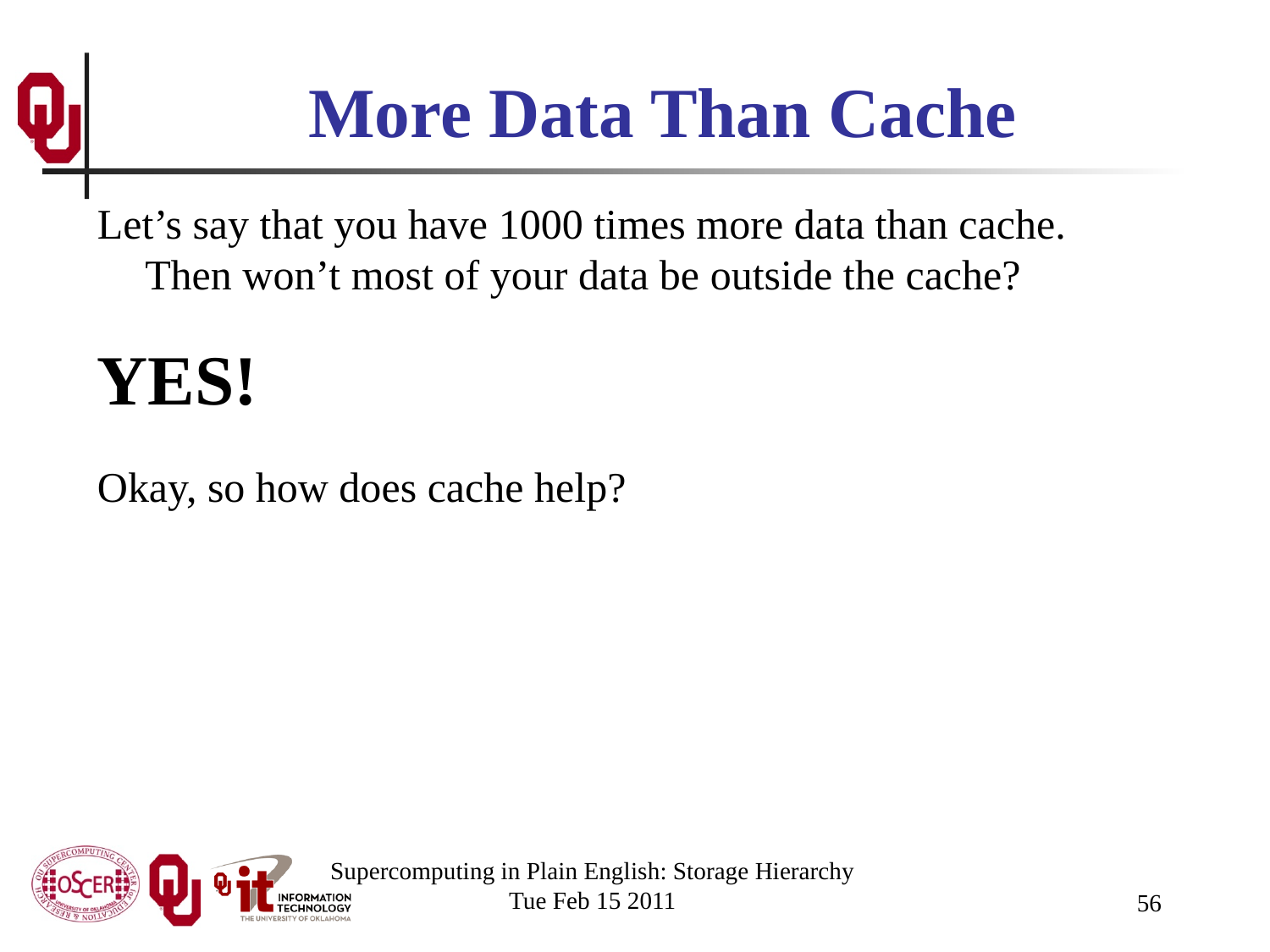

# More Data Than Cache
Let’s say that you have 1000 times more data than cache.  Then won’t most of your data be outside the cache?

YES!

Okay, so how does cache help?

Supercomputing in Plain English: Storage Hierarchy
Tue Feb 15 2011
56